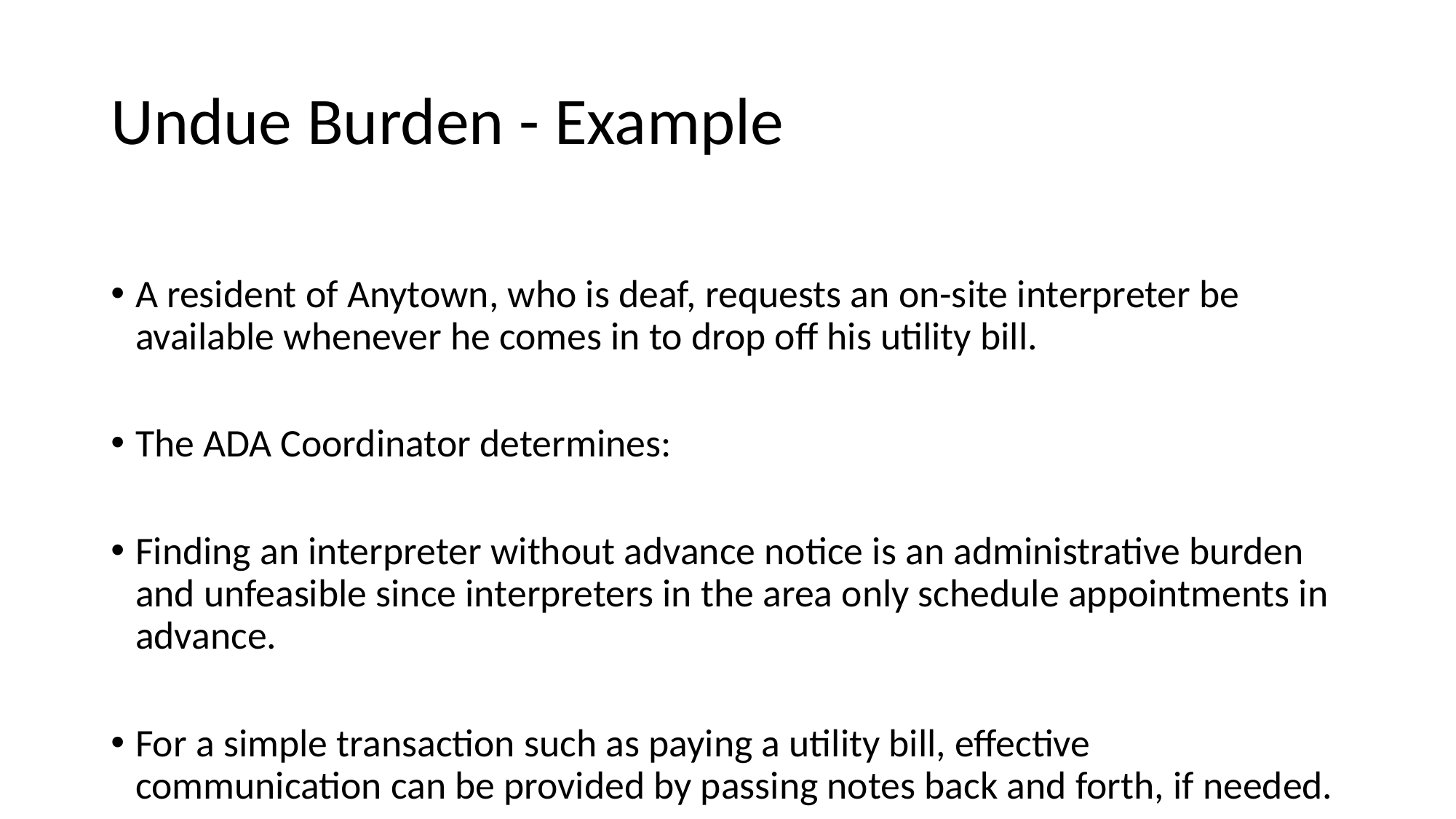

# Undue Burden - Example

A resident of Anytown, who is deaf, requests an on-site interpreter be available whenever he comes in to drop off his utility bill.

The ADA Coordinator determines:

Finding an interpreter without advance notice is an administrative burden and unfeasible since interpreters in the area only schedule appointments in advance.

For a simple transaction such as paying a utility bill, effective communication can be provided by passing notes back and forth, if needed.